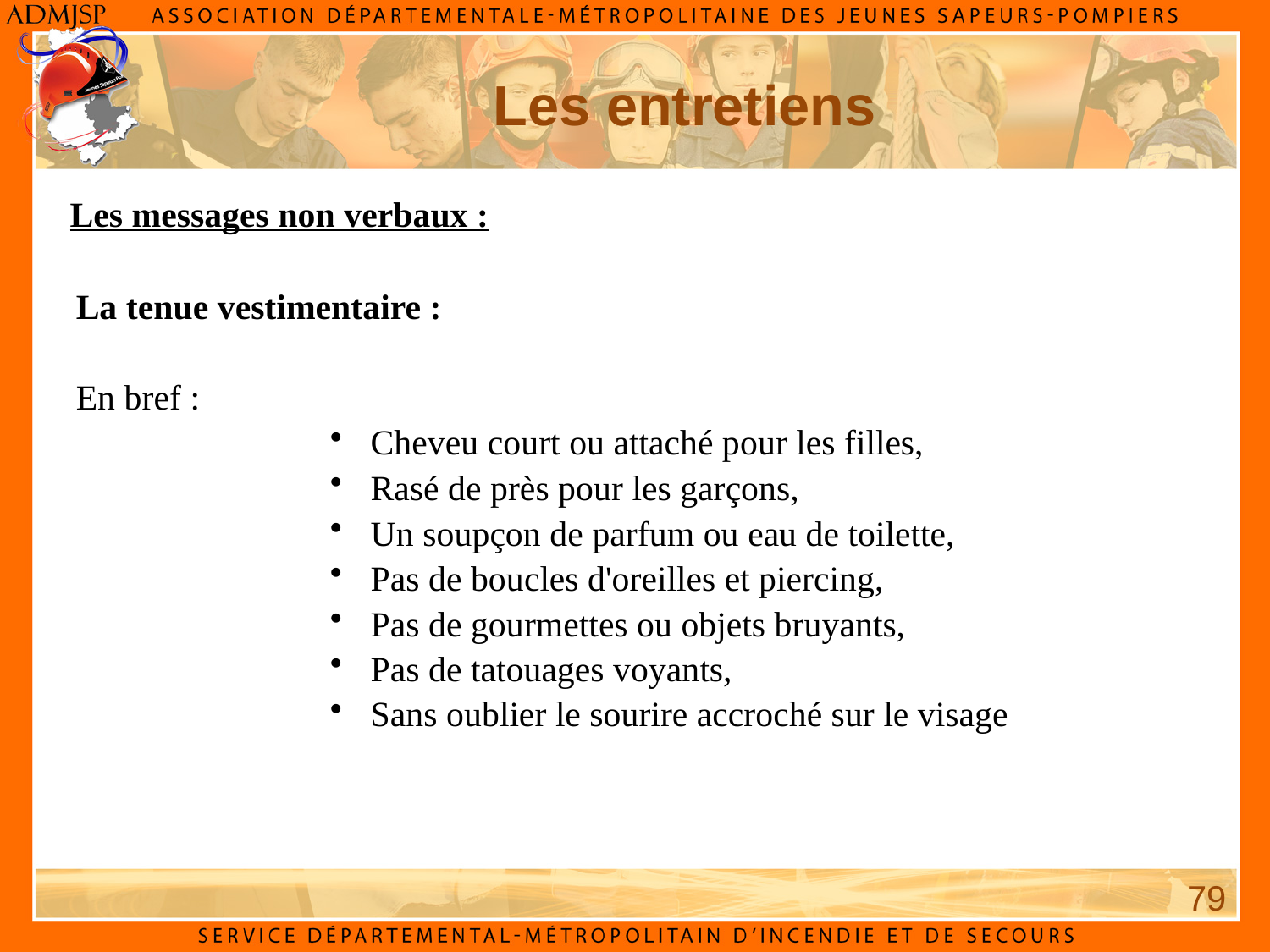

Les entretiens
Les messages non verbaux :
La tenue vestimentaire :

En bref :
 Cheveu court ou attaché pour les filles,
 Rasé de près pour les garçons,
 Un soupçon de parfum ou eau de toilette,
 Pas de boucles d'oreilles et piercing,
 Pas de gourmettes ou objets bruyants,
 Pas de tatouages voyants,
 Sans oublier le sourire accroché sur le visage
79